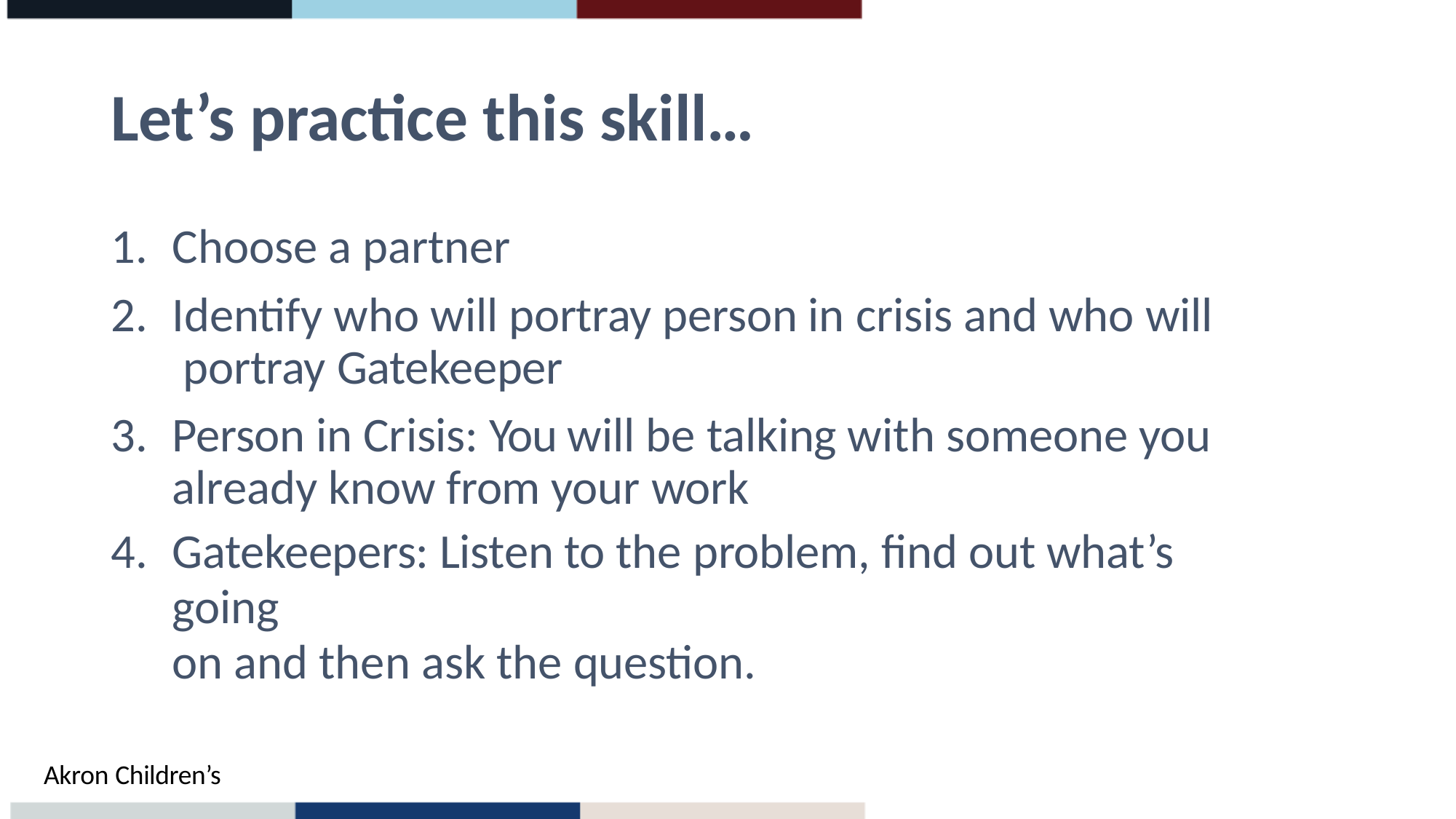

# Let’s practice this skill…
Choose a partner
Identify who will portray person in crisis and who will  portray Gatekeeper
Person in Crisis: You will be talking with someone you  already know from your work
Gatekeepers: Listen to the problem, find out what’s going
on and then ask the question.
Akron Children’s